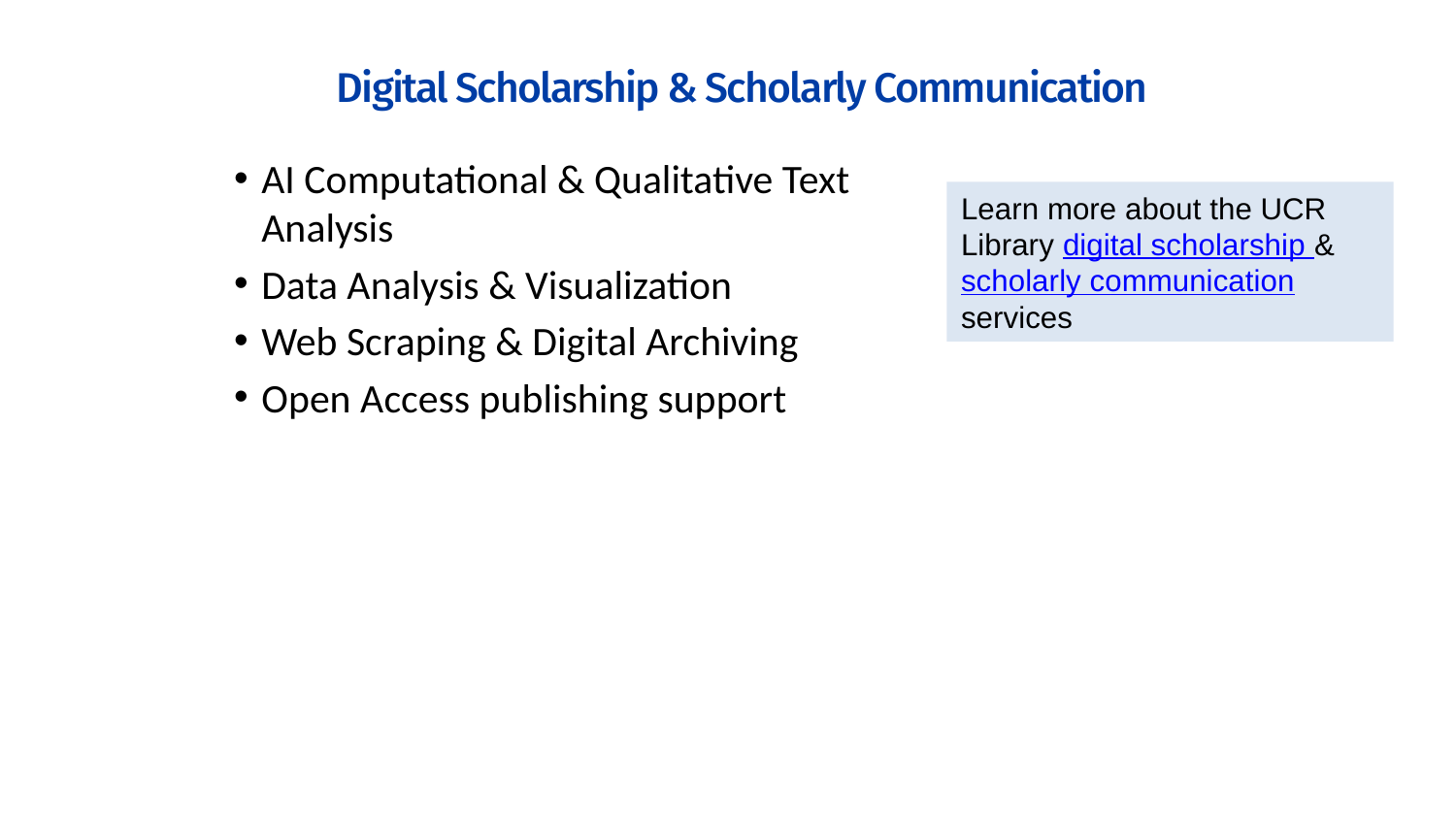

# Digital Scholarship & Scholarly Communication
AI Computational & Qualitative Text Analysis
Data Analysis & Visualization
Web Scraping & Digital Archiving
Open Access publishing support
Learn more about the UCR Library digital scholarship & scholarly communication services